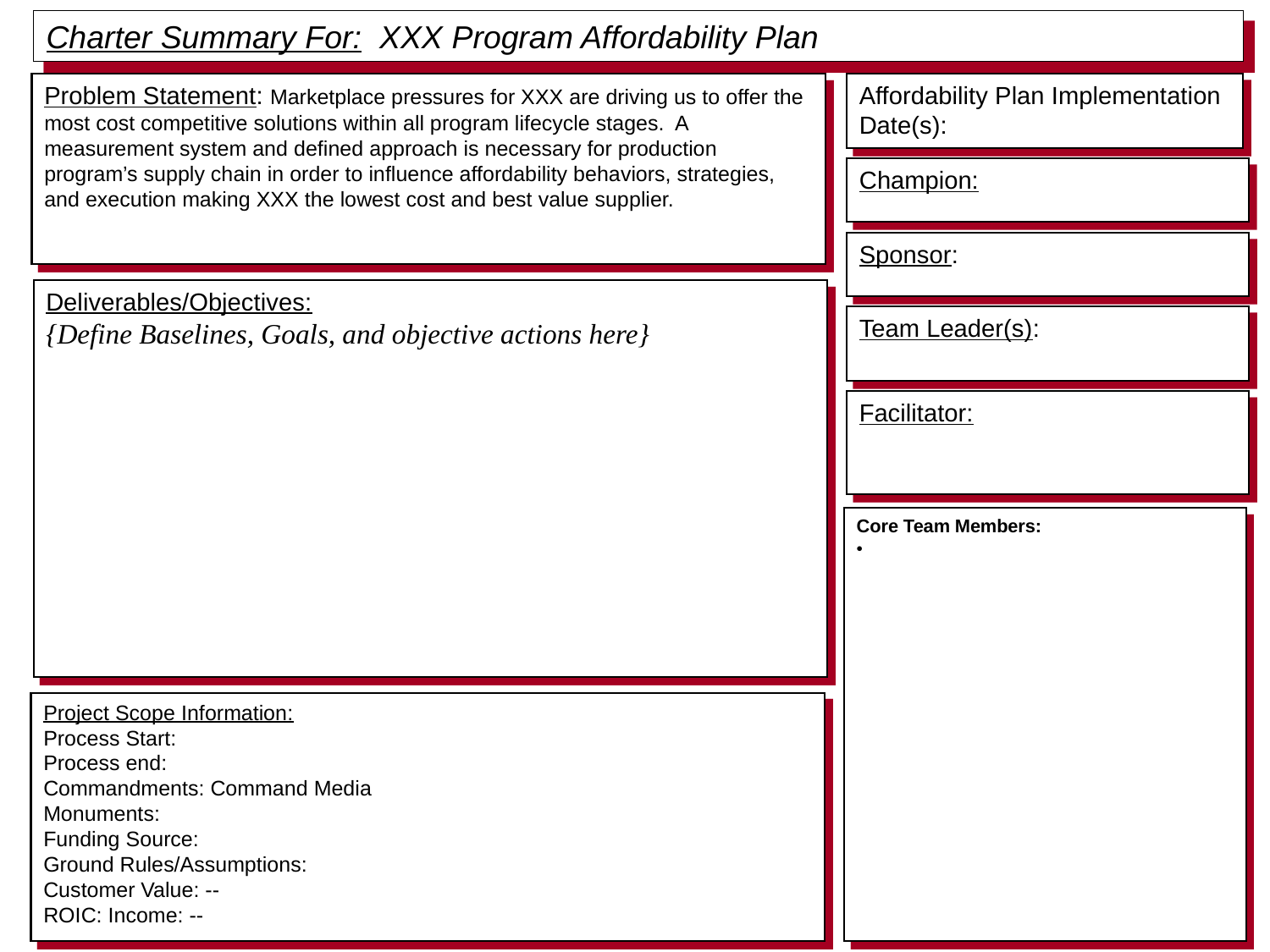

Charter Summary For:  XXX Program Affordability Plan

Problem Statement: Marketplace pressures for XXX are driving us to offer the most cost competitive solutions within all program lifecycle stages.  A measurement system and defined approach is necessary for production program’s supply chain in order to influence affordability behaviors, strategies, and execution making XXX the lowest cost and best value supplier.

Affordability Plan Implementation Date(s):
Champion:
Sponsor:
Deliverables/Objectives:
{Define Baselines, Goals, and objective actions here}
Team Leader(s):

Facilitator:
Core Team Members:

Project Scope Information:
Process Start:
Process end:
Commandments: Command Media
Monuments:
Funding Source:
Ground Rules/Assumptions:
Customer Value: --
ROIC: Income: --